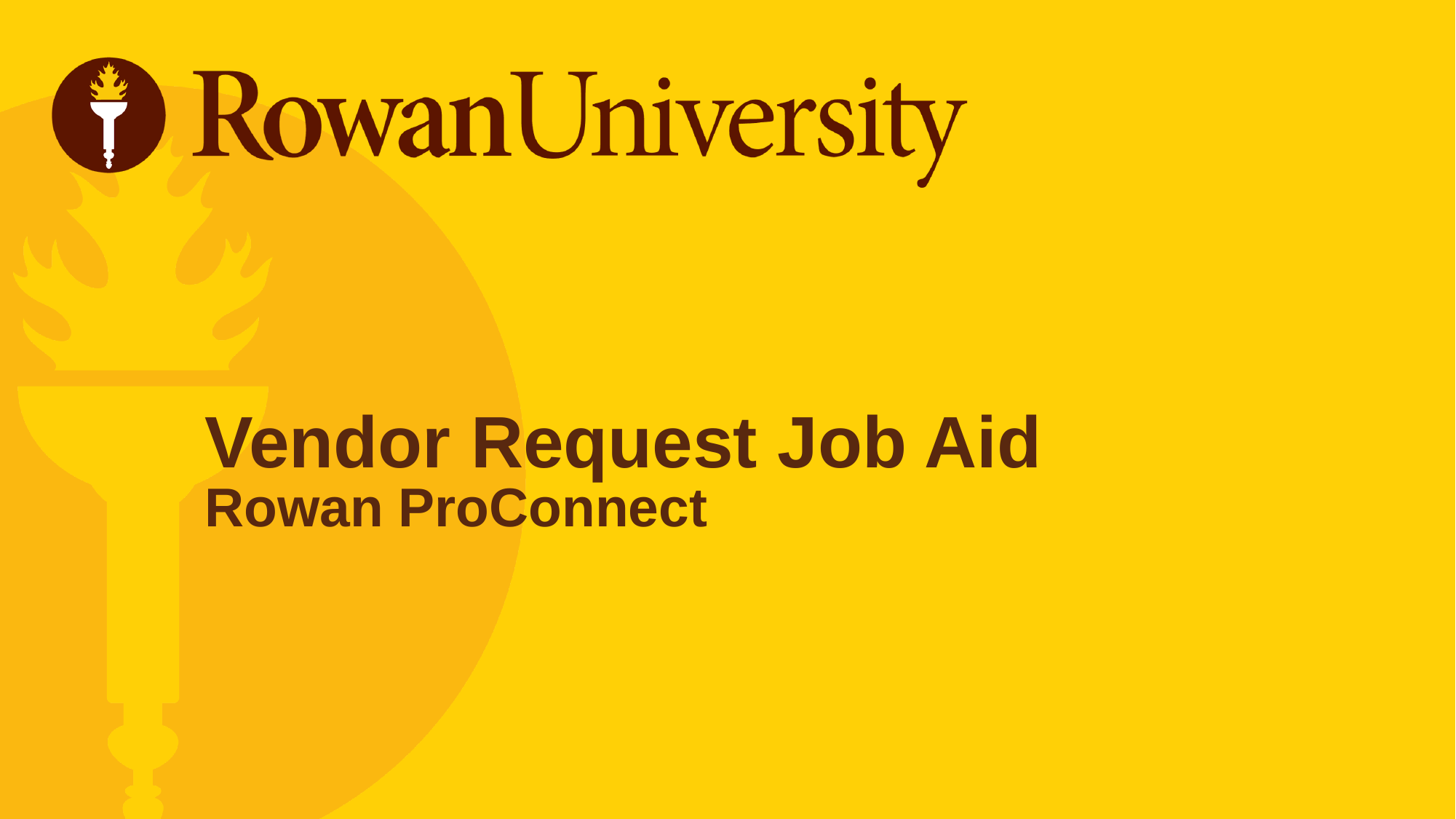

# Vendor Request Job Aid
Rowan ProConnect